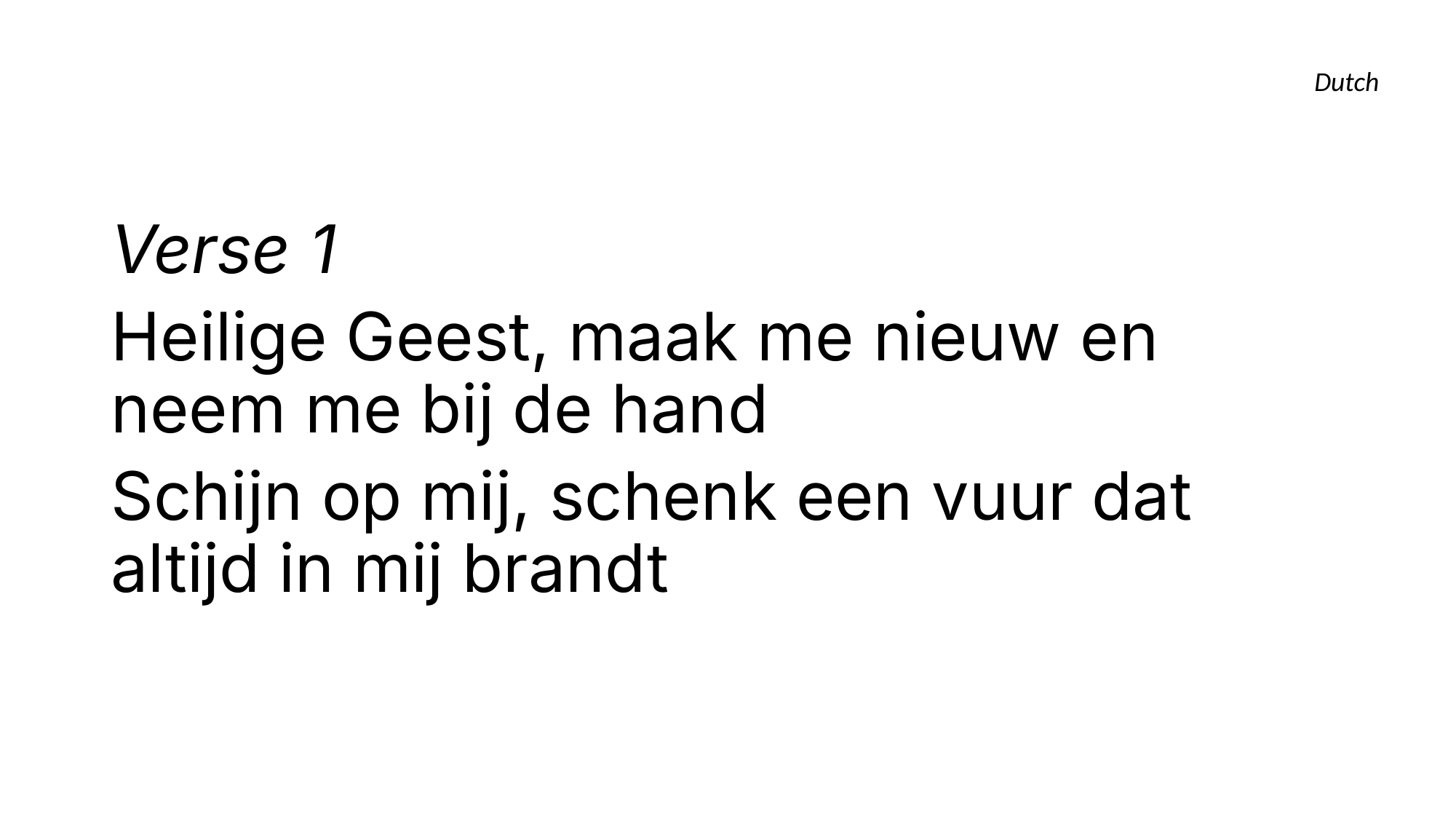

Dutch
Verse 1
Heilige Geest, maak me nieuw en neem me bij de hand
Schijn op mij, schenk een vuur dat altijd in mij brandt